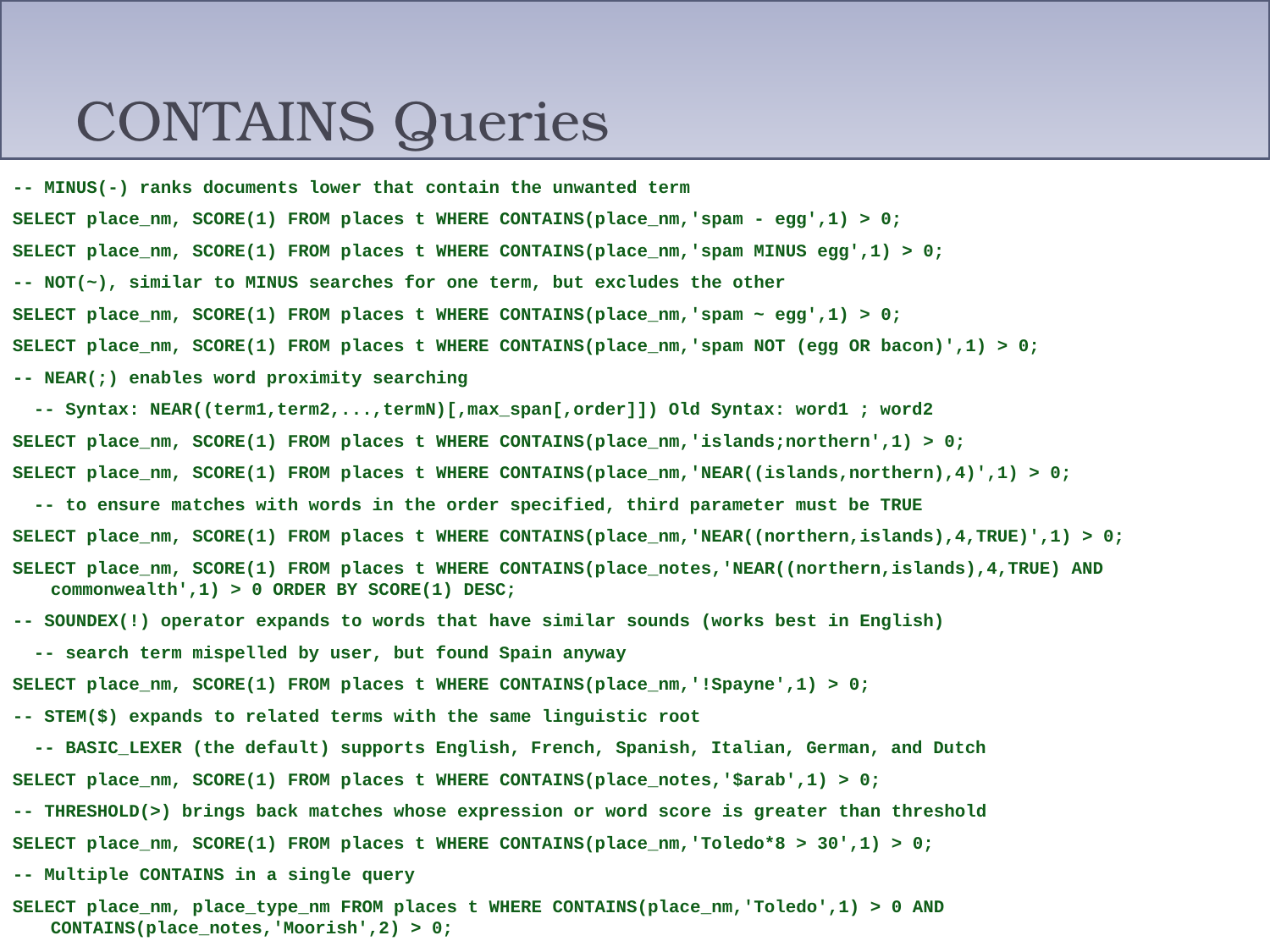

# CONTAINS Queries
-- MINUS(-) ranks documents lower that contain the unwanted term
SELECT place_nm, SCORE(1) FROM places t WHERE CONTAINS(place_nm,'spam - egg',1) > 0;
SELECT place_nm, SCORE(1) FROM places t WHERE CONTAINS(place_nm,'spam MINUS egg',1) > 0;
-- NOT(~), similar to MINUS searches for one term, but excludes the other
SELECT place_nm, SCORE(1) FROM places t WHERE CONTAINS(place_nm,'spam ~ egg',1) > 0;
SELECT place_nm, SCORE(1) FROM places t WHERE CONTAINS(place_nm,'spam NOT (egg OR bacon)',1) > 0;
-- NEAR(;) enables word proximity searching
  -- Syntax: NEAR((term1,term2,...,termN)[,max_span[,order]]) Old Syntax: word1 ; word2
SELECT place_nm, SCORE(1) FROM places t WHERE CONTAINS(place_nm,'islands;northern',1) > 0;
SELECT place_nm, SCORE(1) FROM places t WHERE CONTAINS(place_nm,'NEAR((islands,northern),4)',1) > 0;
  -- to ensure matches with words in the order specified, third parameter must be TRUE
SELECT place_nm, SCORE(1) FROM places t WHERE CONTAINS(place_nm,'NEAR((northern,islands),4,TRUE)',1) > 0;
SELECT place_nm, SCORE(1) FROM places t WHERE CONTAINS(place_notes,'NEAR((northern,islands),4,TRUE) AND commonwealth',1) > 0 ORDER BY SCORE(1) DESC;
-- SOUNDEX(!) operator expands to words that have similar sounds (works best in English)
  -- search term mispelled by user, but found Spain anyway
SELECT place_nm, SCORE(1) FROM places t WHERE CONTAINS(place_nm,'!Spayne',1) > 0;
-- STEM($) expands to related terms with the same linguistic root
  -- BASIC_LEXER (the default) supports English, French, Spanish, Italian, German, and Dutch
SELECT place_nm, SCORE(1) FROM places t WHERE CONTAINS(place_notes,'$arab',1) > 0;
-- THRESHOLD(>) brings back matches whose expression or word score is greater than threshold
SELECT place_nm, SCORE(1) FROM places t WHERE CONTAINS(place_nm,'Toledo*8 > 30',1) > 0;
-- Multiple CONTAINS in a single query
SELECT place_nm, place_type_nm FROM places t WHERE CONTAINS(place_nm,'Toledo',1) > 0 AND CONTAINS(place_notes,'Moorish',2) > 0;